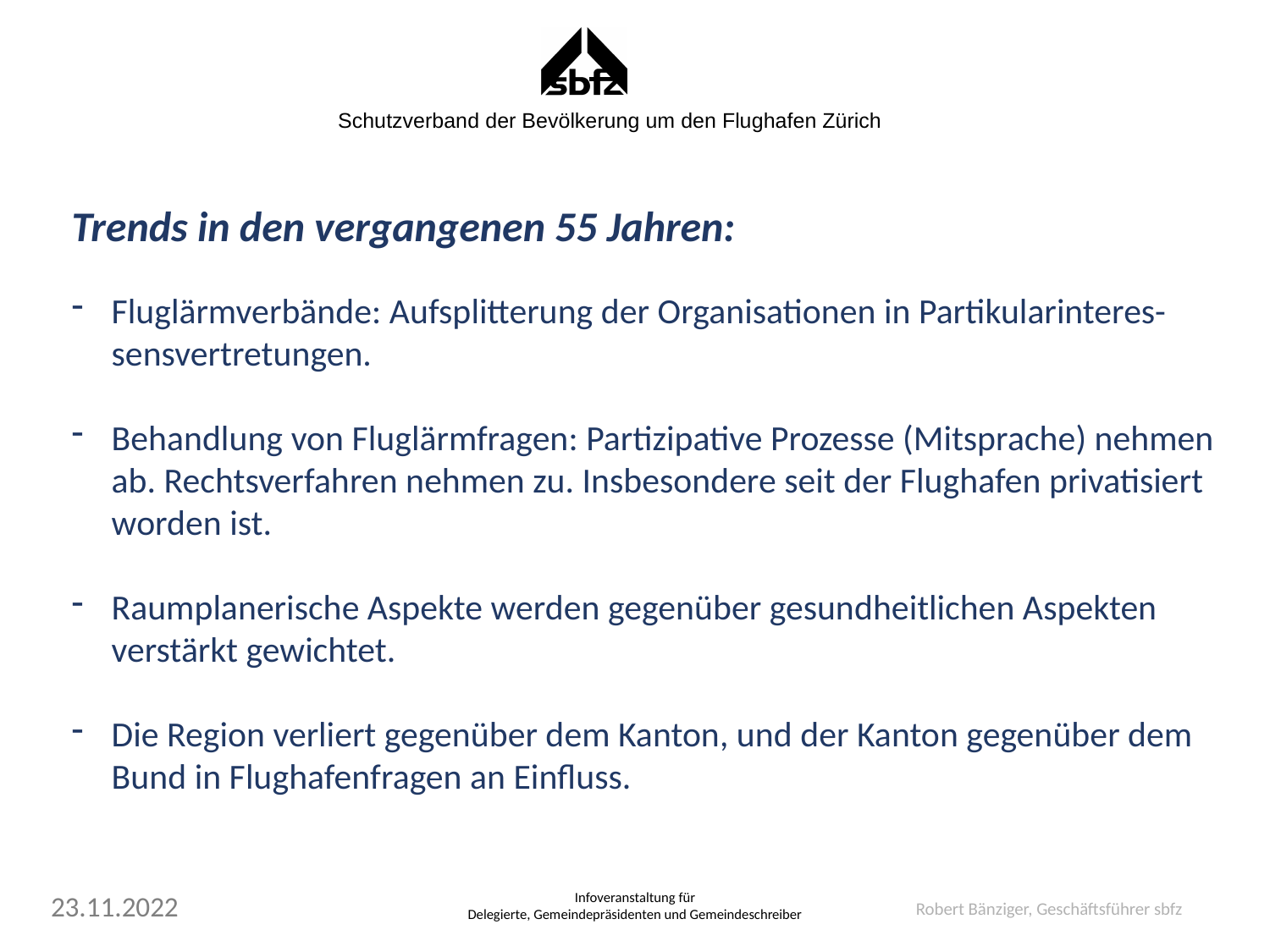

Trends in den vergangenen 55 Jahren:

Fluglärmverbände: Aufsplitterung der Organisationen in Partikularinteres-sensvertretungen.

Behandlung von Fluglärmfragen: Partizipative Prozesse (Mitsprache) nehmen ab. Rechtsverfahren nehmen zu. Insbesondere seit der Flughafen privatisiert worden ist.

Raumplanerische Aspekte werden gegenüber gesundheitlichen Aspekten verstärkt gewichtet.

Die Region verliert gegenüber dem Kanton, und der Kanton gegenüber dem Bund in Flughafenfragen an Einfluss.

Infoveranstaltung für
Delegierte, Gemeindepräsidenten und Gemeindeschreiber
Robert Bänziger, Geschäftsführer sbfz